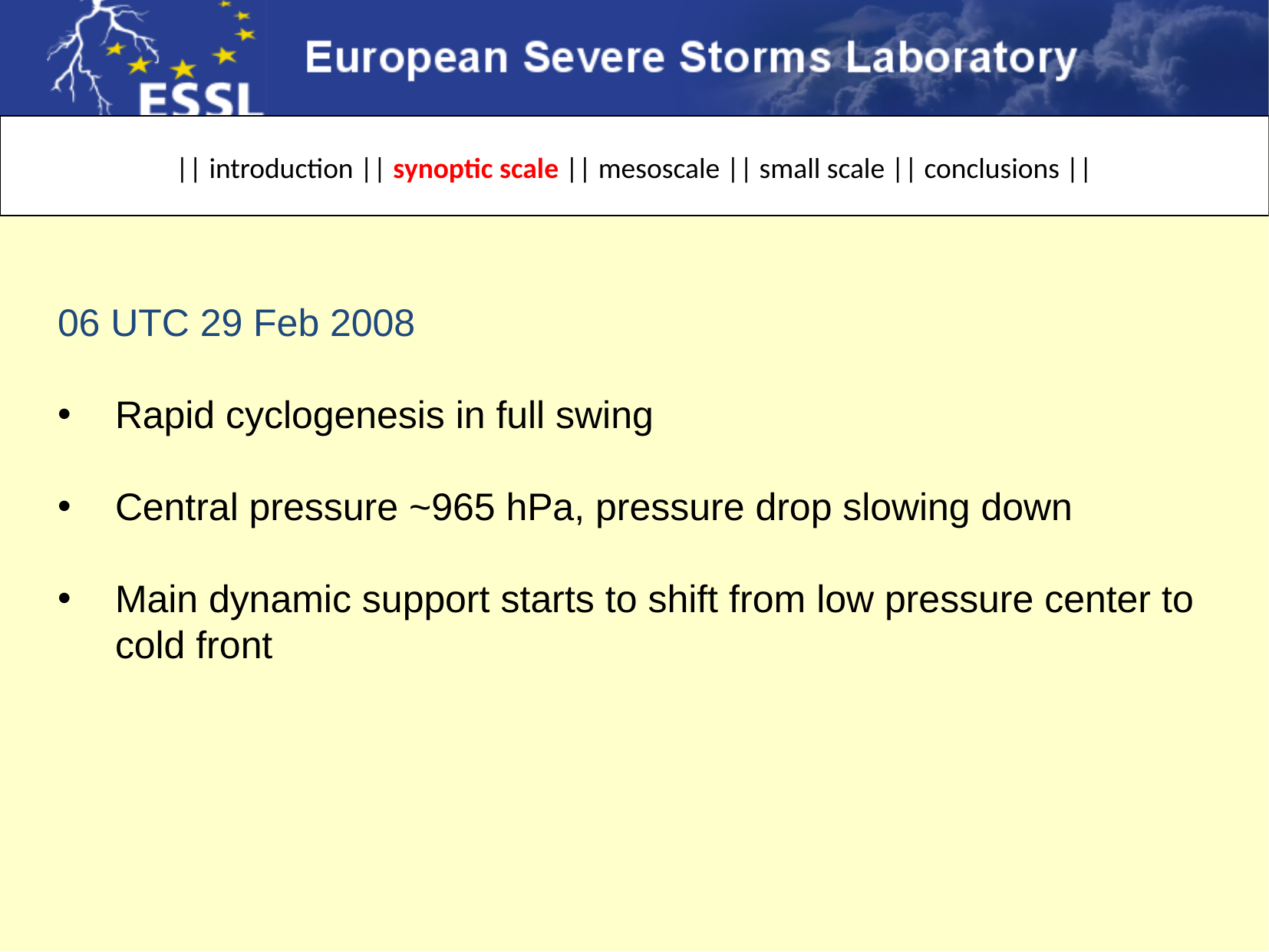

|| introduction || synoptic scale || mesoscale || small scale || conclusions ||

06 UTC 29 Feb 2008

Rapid cyclogenesis in full swing

Central pressure ~965 hPa, pressure drop slowing down

Main dynamic support starts to shift from low pressure center to cold front